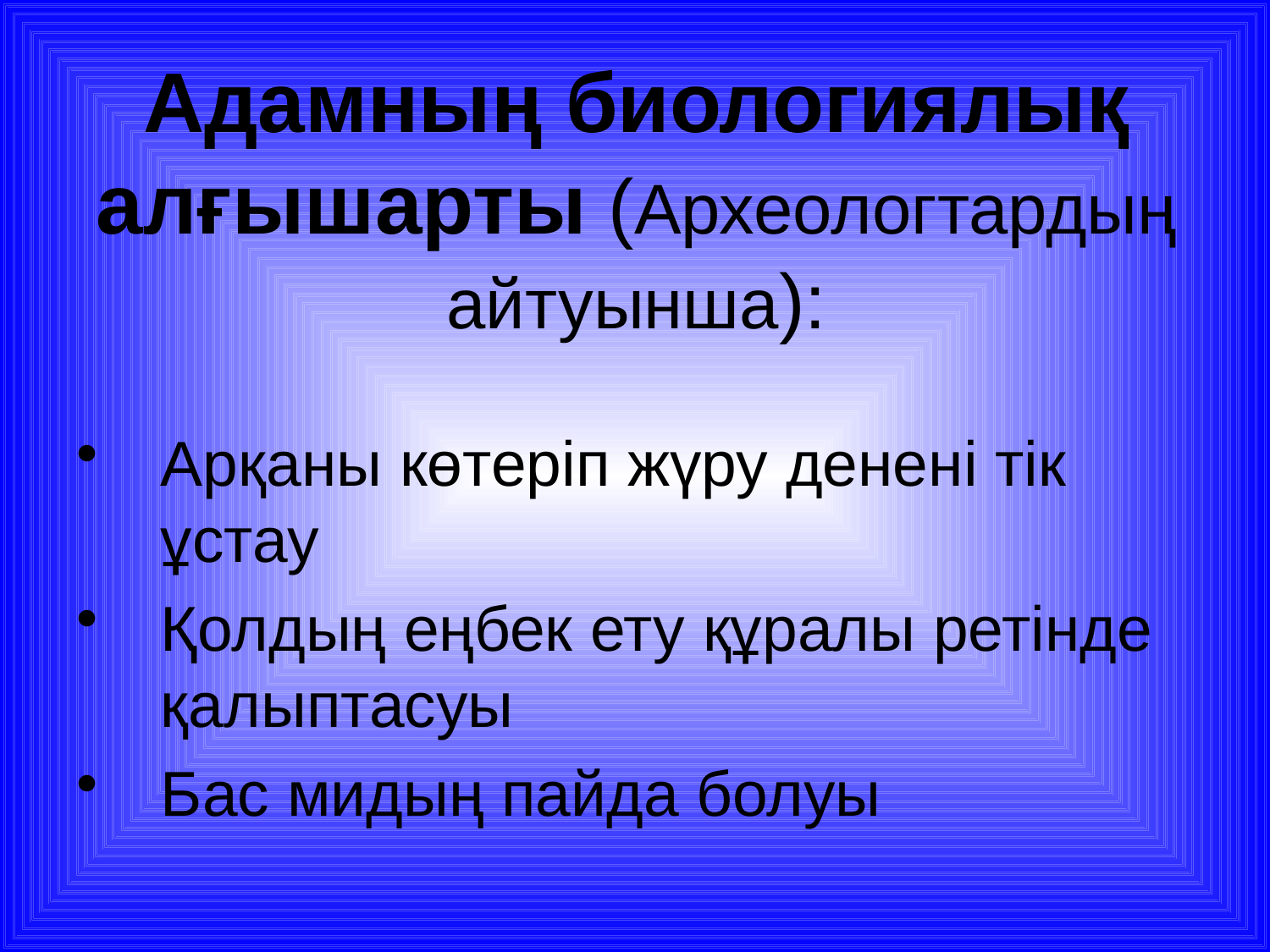

# Адамның биологиялық алғышарты (Археологтардың айтуынша):

Арқаны көтеріп жүру денені тік ұстау
Қолдың еңбек ету құралы ретінде  қалыптасуы
Бас мидың пайда болуы